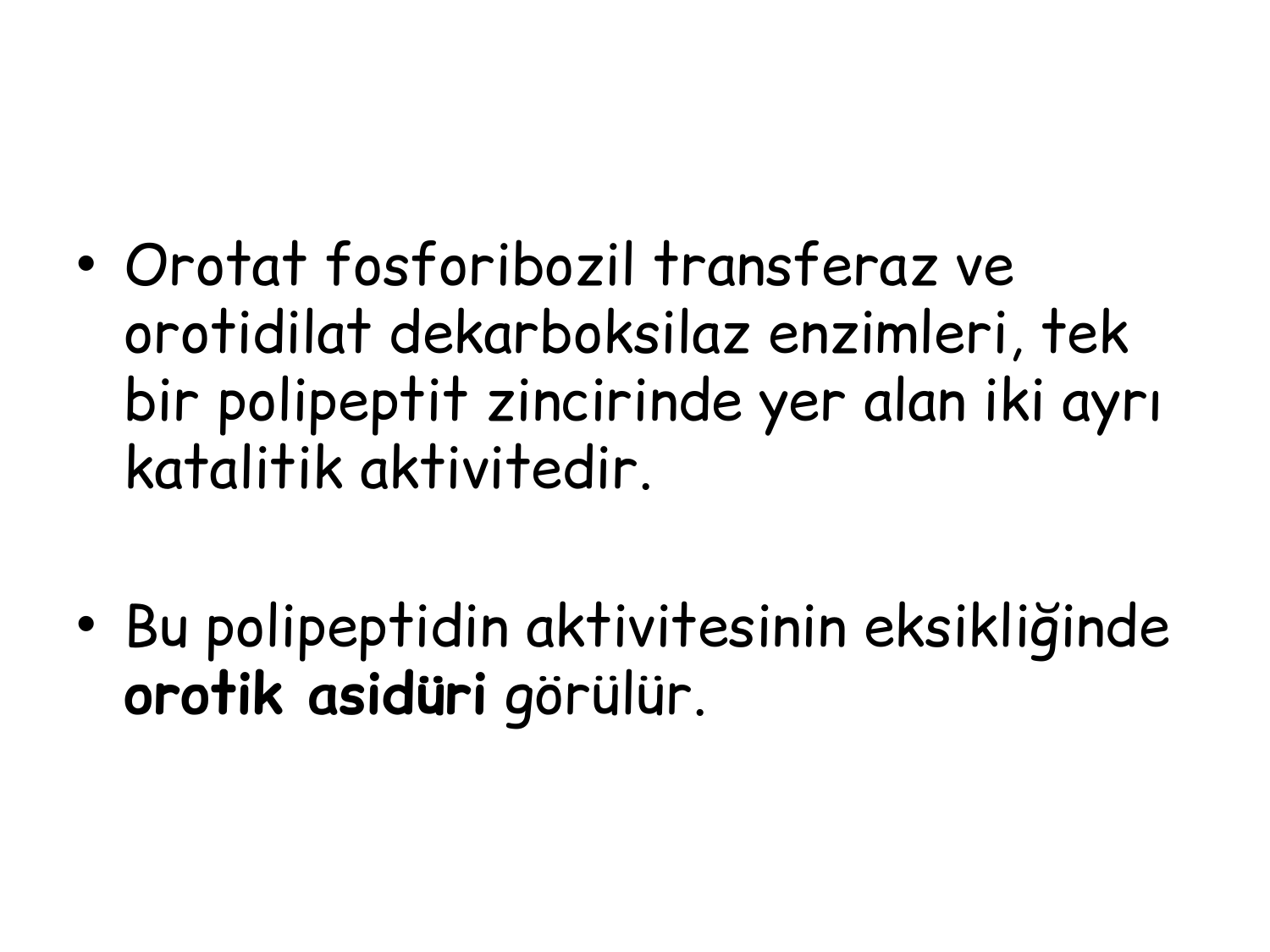

#
Orotat fosforibozil transferaz ve orotidilat dekarboksilaz enzimleri, tek bir polipeptit zincirinde yer alan iki ayrı katalitik aktivitedir.

Bu polipeptidin aktivitesinin eksikliğinde orotik asidüri görülür.